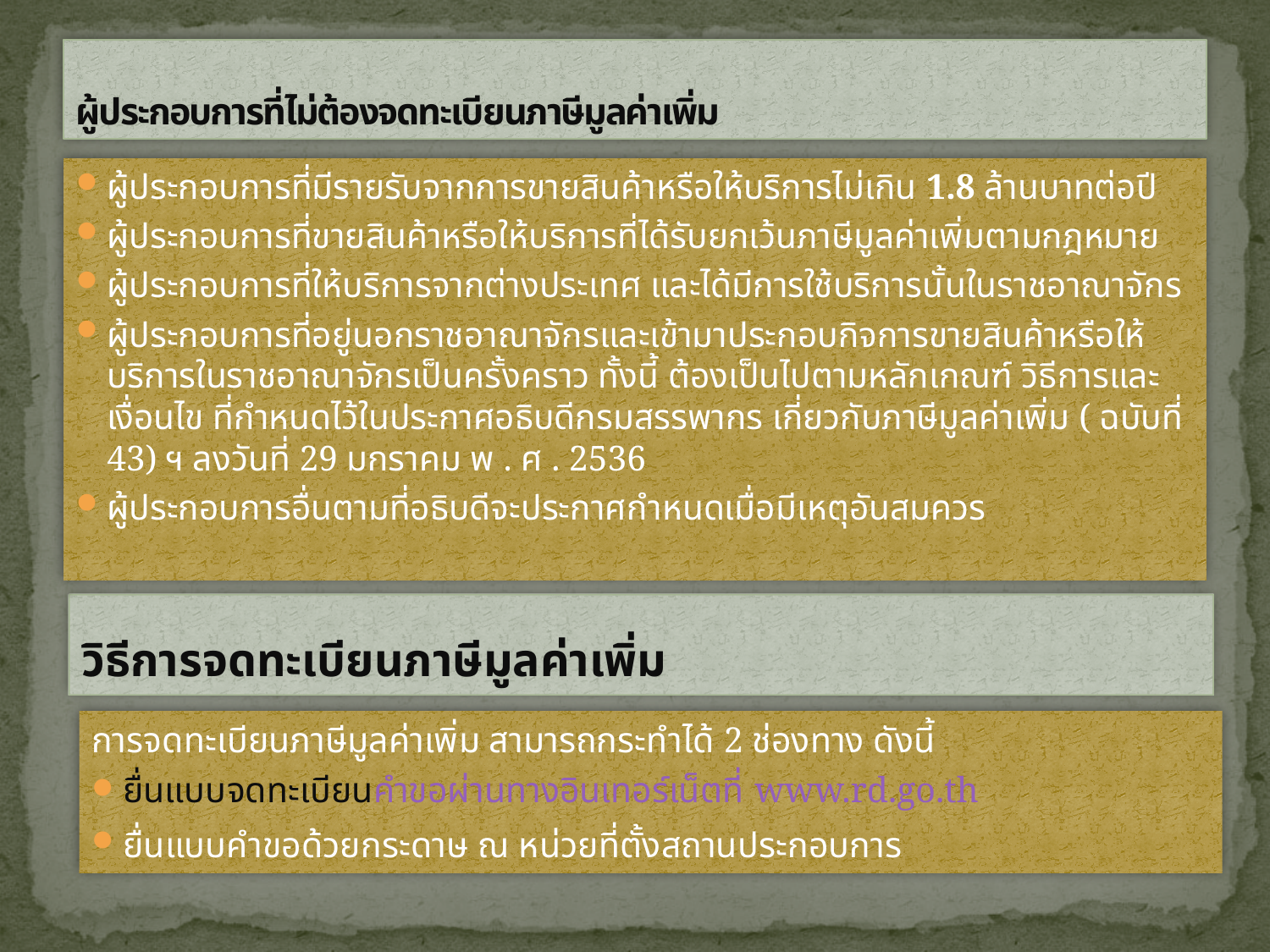

# ผู้ประกอบการที่ไม่ต้องจดทะเบียนภาษีมูลค่าเพิ่ม
ผู้ประกอบการที่มีรายรับจากการขายสินค้าหรือให้บริการไม่เกิน 1.8 ล้านบาทต่อปี
ผู้ประกอบการที่ขายสินค้าหรือให้บริการที่ได้รับยกเว้นภาษีมูลค่าเพิ่มตามกฎหมาย
ผู้ประกอบการที่ให้บริการจากต่างประเทศ และได้มีการใช้บริการนั้นในราชอาณาจักร
ผู้ประกอบการที่อยู่นอกราชอาณาจักรและเข้ามาประกอบกิจการขายสินค้าหรือให้บริการในราชอาณาจักรเป็นครั้งคราว ทั้งนี้ ต้องเป็นไปตามหลักเกณฑ์ วิธีการและเงื่อนไข ที่กำหนดไว้ในประกาศอธิบดีกรมสรรพากร เกี่ยวกับภาษีมูลค่าเพิ่ม ( ฉบับที่ 43) ฯ ลงวันที่ 29 มกราคม พ . ศ . 2536
ผู้ประกอบการอื่นตามที่อธิบดีจะประกาศกำหนดเมื่อมีเหตุอันสมควร
วิธีการจดทะเบียนภาษีมูลค่าเพิ่ม

การจดทะเบียนภาษีมูลค่าเพิ่ม สามารถกระทำได้ 2 ช่องทาง ดังนี้
ยื่นแบบจดทะเบียนคำขอผ่านทางอินเทอร์เน็ตที่ www.rd.go.th
ยื่นแบบคำขอด้วยกระดาษ ณ หน่วยที่ตั้งสถานประกอบการ